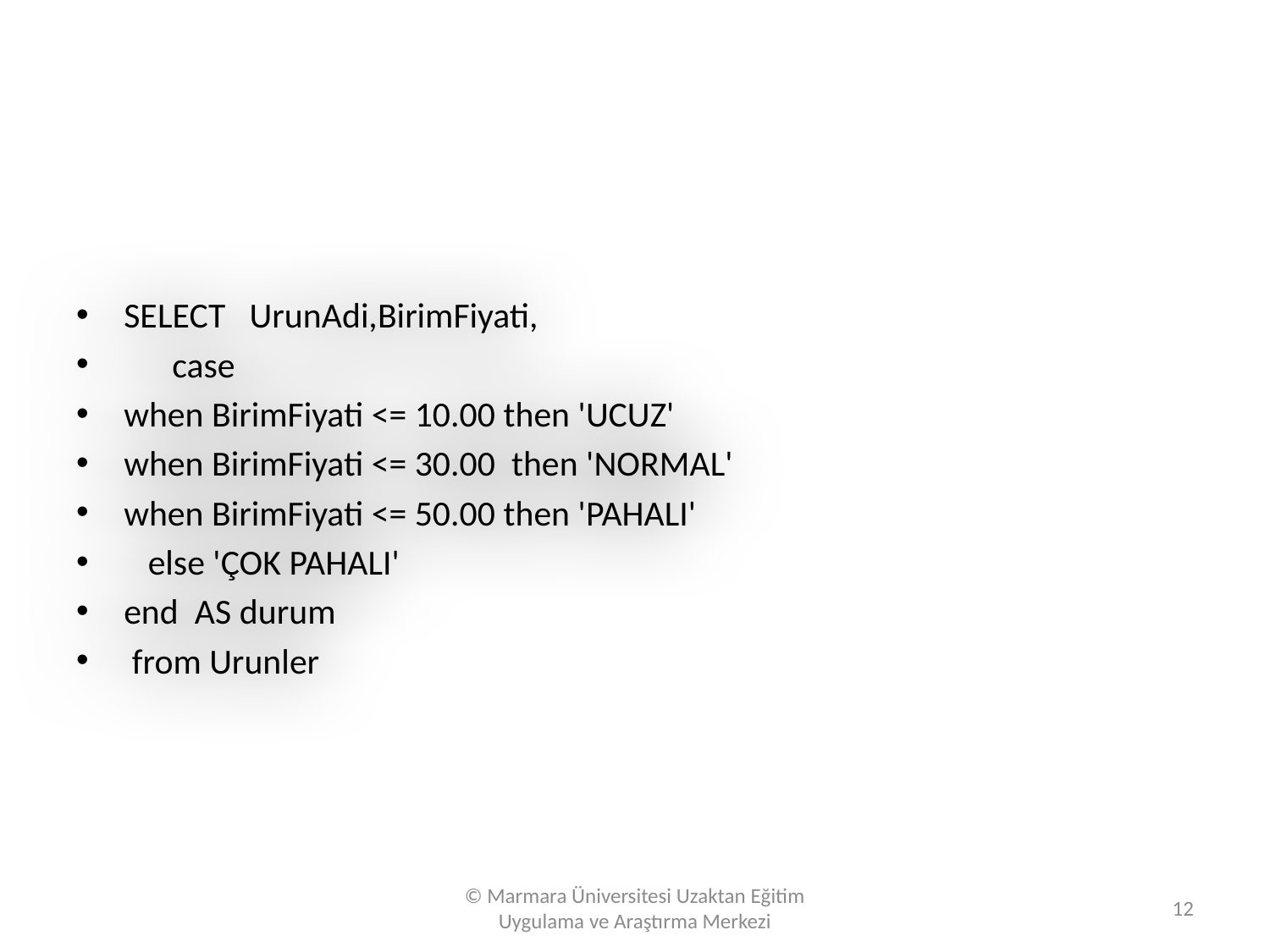

#
SELECT   UrunAdi,BirimFiyati,
      case
when BirimFiyati <= 10.00 then 'UCUZ'
when BirimFiyati <= 30.00  then 'NORMAL'
when BirimFiyati <= 50.00 then 'PAHALI'
   else 'ÇOK PAHALI'
end  AS durum
 from Urunler

© Marmara Üniversitesi Uzaktan Eğitim Uygulama ve Araştırma Merkezi
12